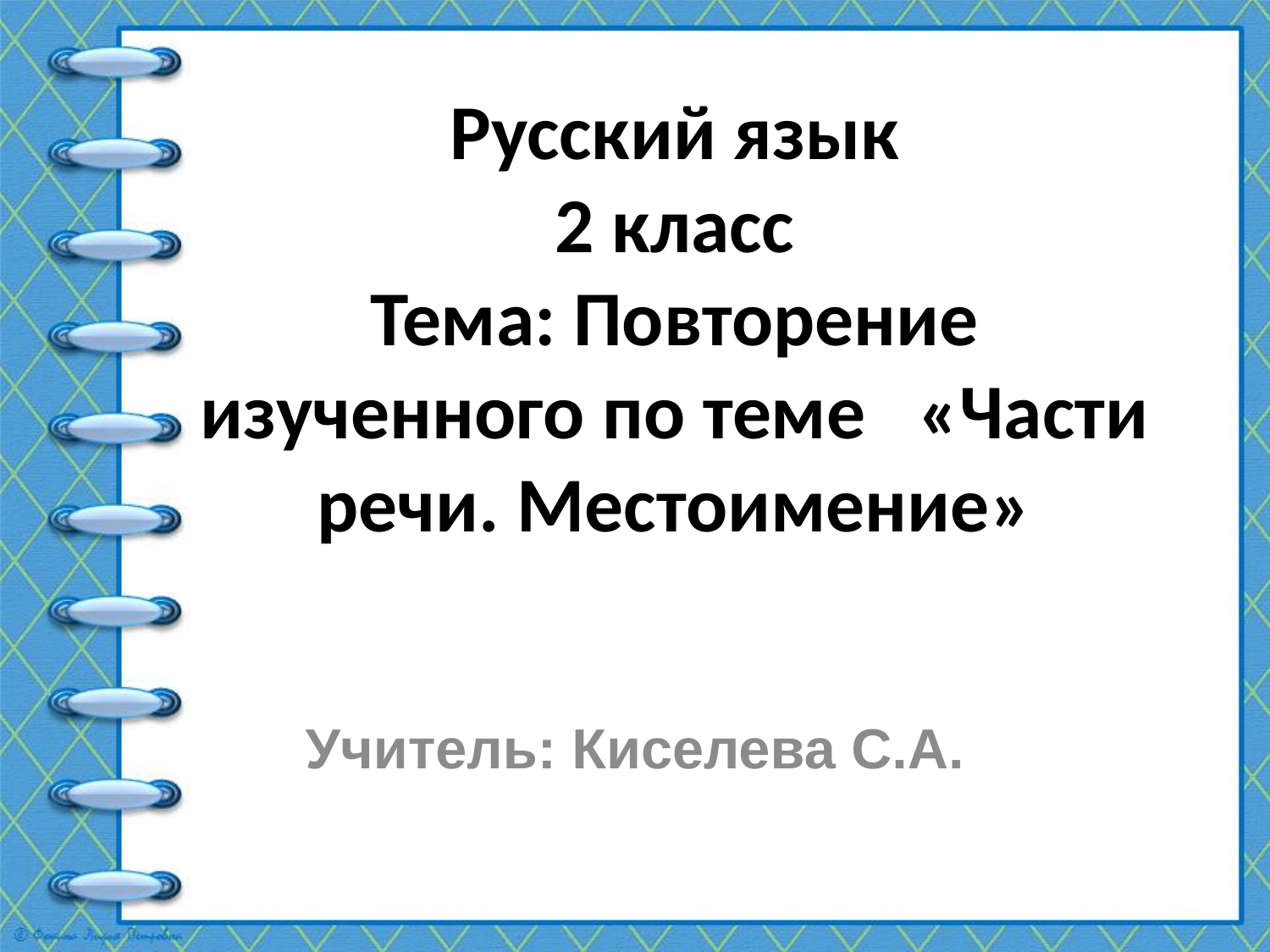

# Русский язык 2 класс Тема: Повторение изученного по теме   «Части речи. Местоимение»
Учитель: Киселева С.А.